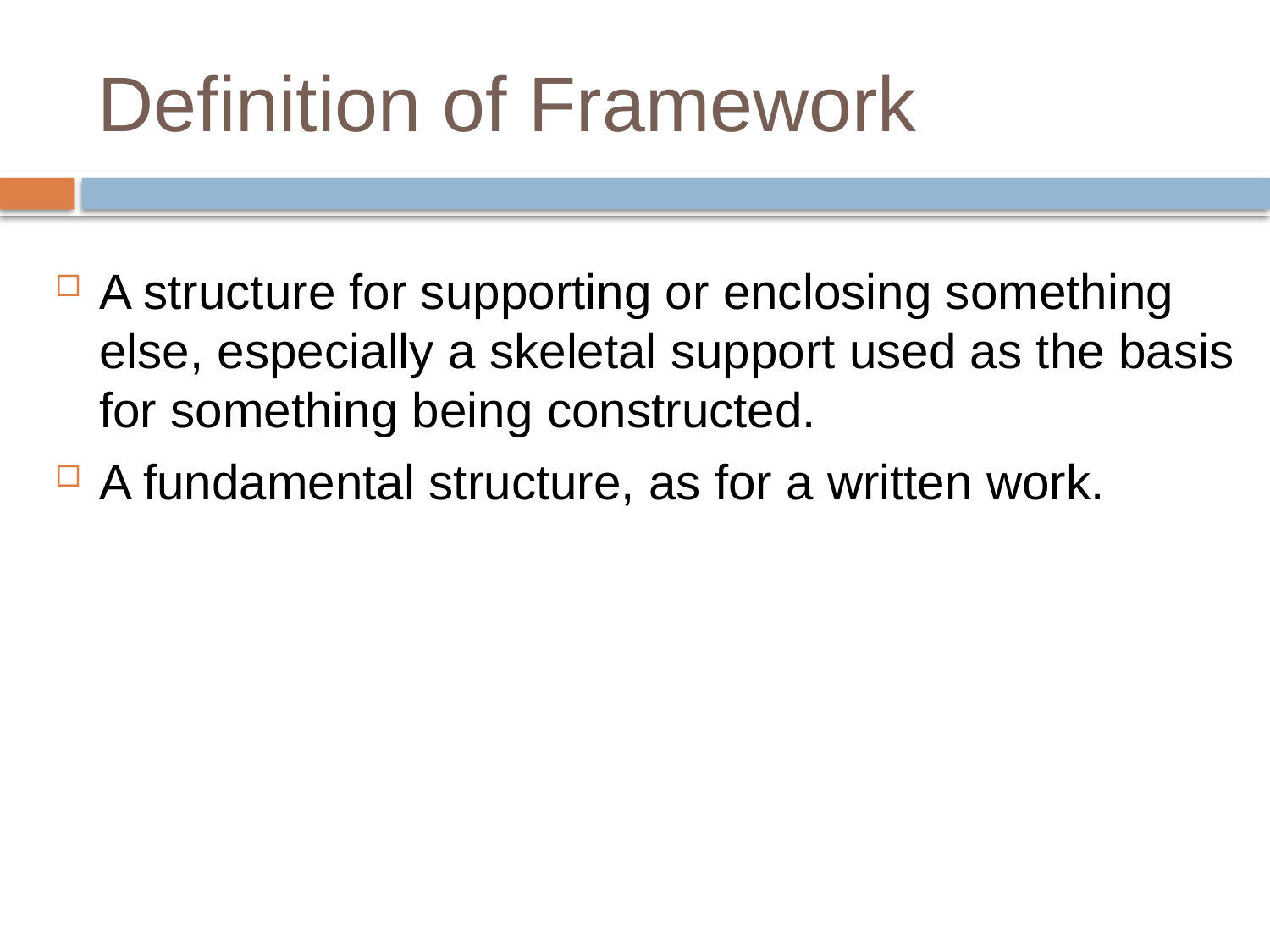

# Definition of Framework
A structure for supporting or enclosing something else, especially a skeletal support used as the basis for something being constructed.
A fundamental structure, as for a written work.